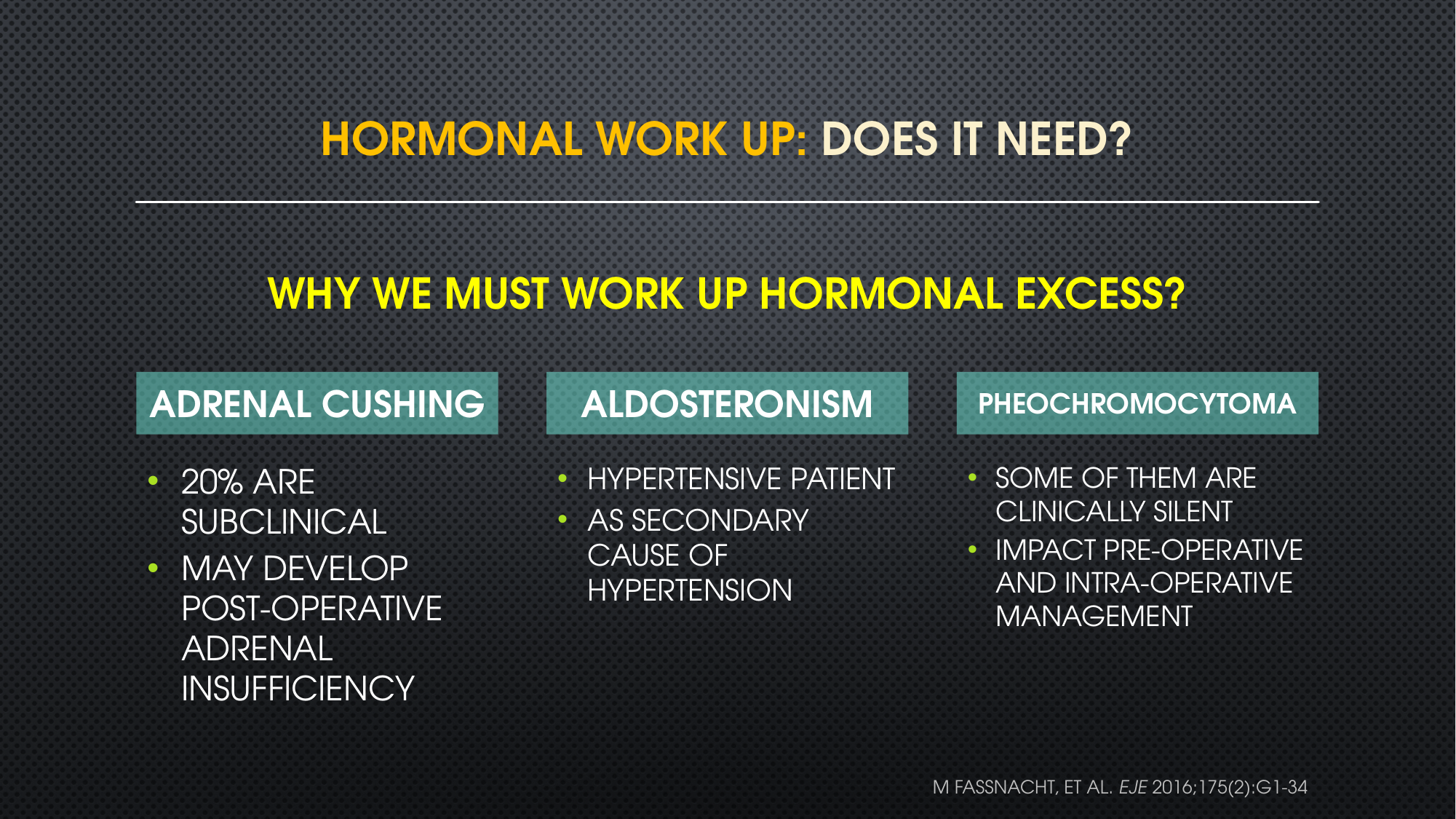

# hormonal work up: does it need?
why we must work up hormonal excess?
adrenal cushing
aldosteronism
pheochromocytoma
20% are subclinical
may develop post-operative adrenal insufficiency
hypertensive patient
as secondary cause of hypertension
some of them are clinically silent
impact pre-operative and intra-operative management
m fassnacht, et al. eje 2016;175(2):g1-34